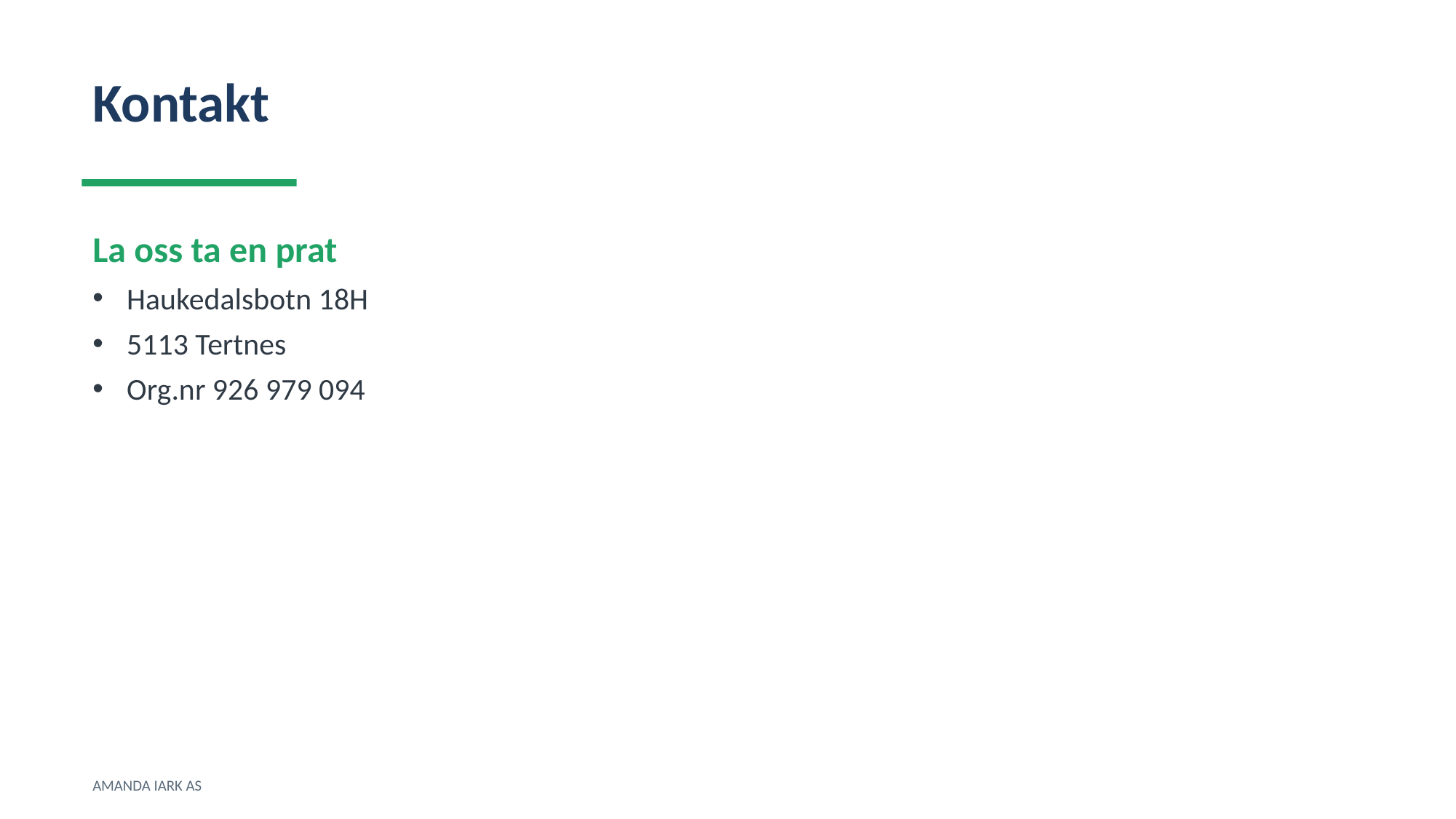

Kontakt

La oss ta en prat
Haukedalsbotn 18H
5113 Tertnes
Org.nr 926 979 094
AMANDA IARK AS